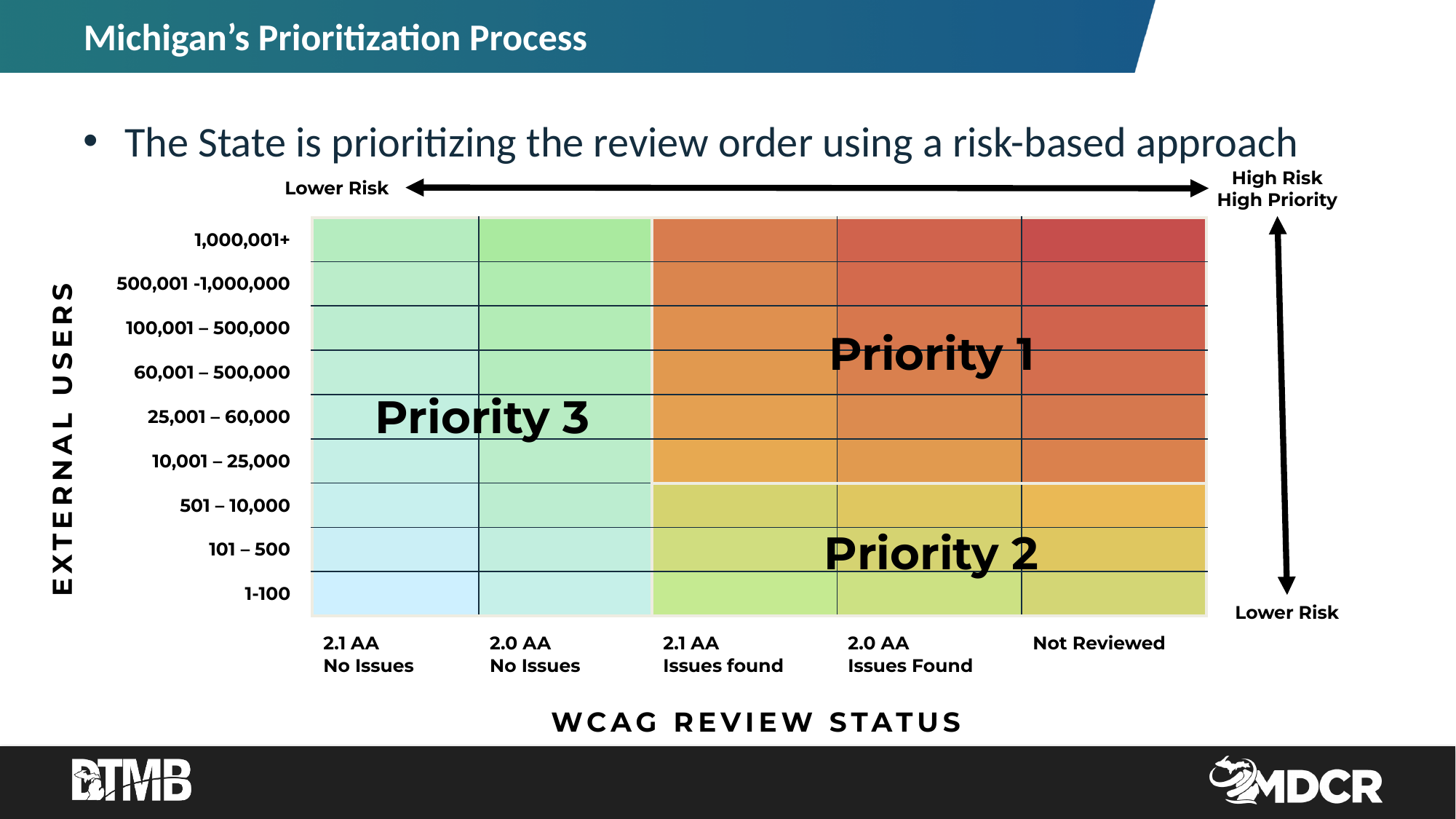

# Michigan’s Prioritization Process
The State is prioritizing the review order using a risk-based approach

High Risk
High Priority
Lower Risk
| 1,000,001+ | Priority 3 | Priority 3 | Priority 1 | Priority 1 | Priority 1 |
| --- | --- | --- | --- | --- | --- |
| 500,001 -1,000,000 | Priority 3 | Priority 3 | Priority 1 | Priority 1 | Priority 1 |
| 100,001 – 500,000 | Priority 3 | Priority 3 | Priority 1 | Priority 1 | Priority 1 |
| 60,001 – 500,000 | Priority 3 | Priority 3 | Priority 1 | Priority 1 | Priority 1 |
| 25,001 – 60,000 | Priority 3 | Priority 3 | Priority 1 | Priority 1 | Priority 1 |
| 10,001 – 25,000 | Priority 3 | Priority 3 | Priority 1 | Priority 1 | Priority 1 |
| 501 – 10,000 | Priority 3 | Priority 3 | Priority 2 | Priority 2 | Priority 2 |
| 101 – 500 | Priority 3 | Priority 3 | Priority 2 | Priority 2 | Priority 2 |
| 1-100 | Priority 3 | Priority 3 | Priority 2 | Priority 2 | Priority 2 |
|  | 2.1 AA No Issues | 2.0 AA No Issues | 2.1 AA Issues found | 2.0 AA Issues Found | Not Reviewed |
Priority 1
Priority 3
EXTERNAL USERS
Priority 2
Lower Risk
WCAG REVIEW STATUS